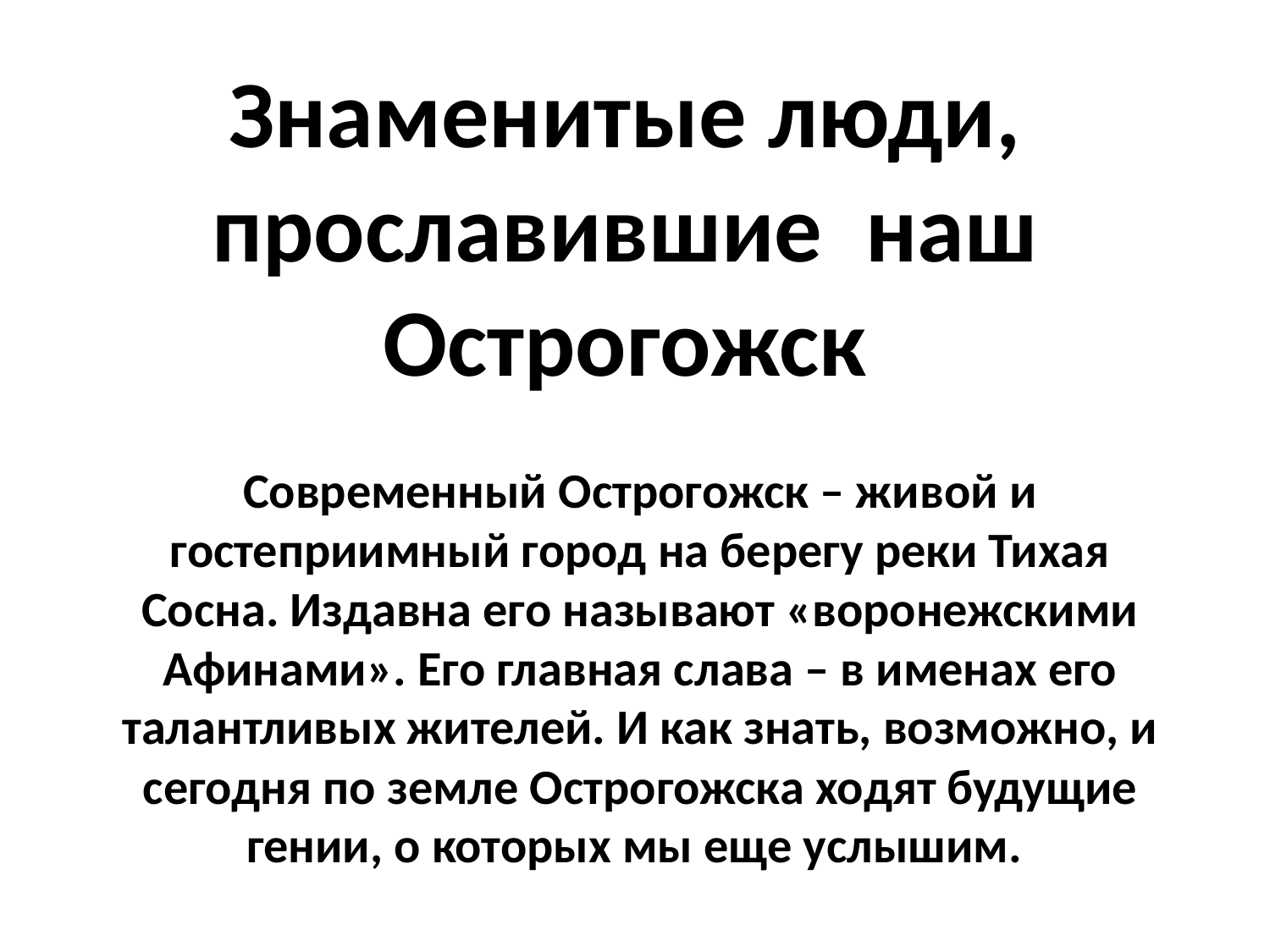

Знаменитые люди, прославившие  наш Острогожск
# Современный Острогожск – живой и гостеприимный город на берегу реки Тихая Сосна. Издавна его называют «воронежскими Афинами». Его главная слава – в именах его талантливых жителей. И как знать, возможно, и сегодня по земле Острогожска ходят будущие гении, о которых мы еще услышим.